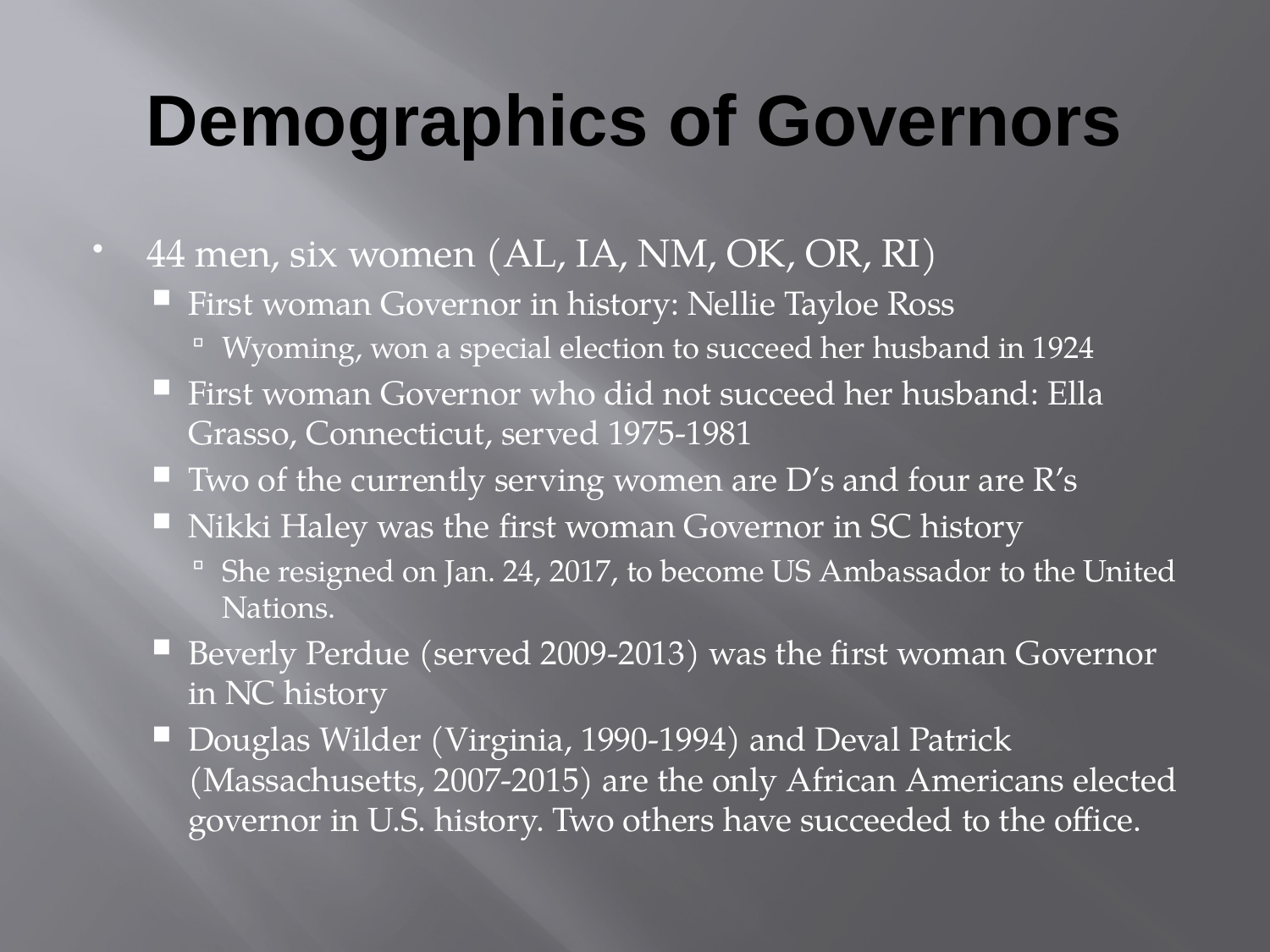

# Demographics of Governors
44 men, six women (AL, IA, NM, OK, OR, RI)
First woman Governor in history: Nellie Tayloe Ross
Wyoming, won a special election to succeed her husband in 1924
First woman Governor who did not succeed her husband: Ella Grasso, Connecticut, served 1975-1981
Two of the currently serving women are D’s and four are R’s
Nikki Haley was the first woman Governor in SC history
She resigned on Jan. 24, 2017, to become US Ambassador to the United Nations.
Beverly Perdue (served 2009-2013) was the first woman Governor in NC history
Douglas Wilder (Virginia, 1990-1994) and Deval Patrick (Massachusetts, 2007-2015) are the only African Americans elected governor in U.S. history. Two others have succeeded to the office.